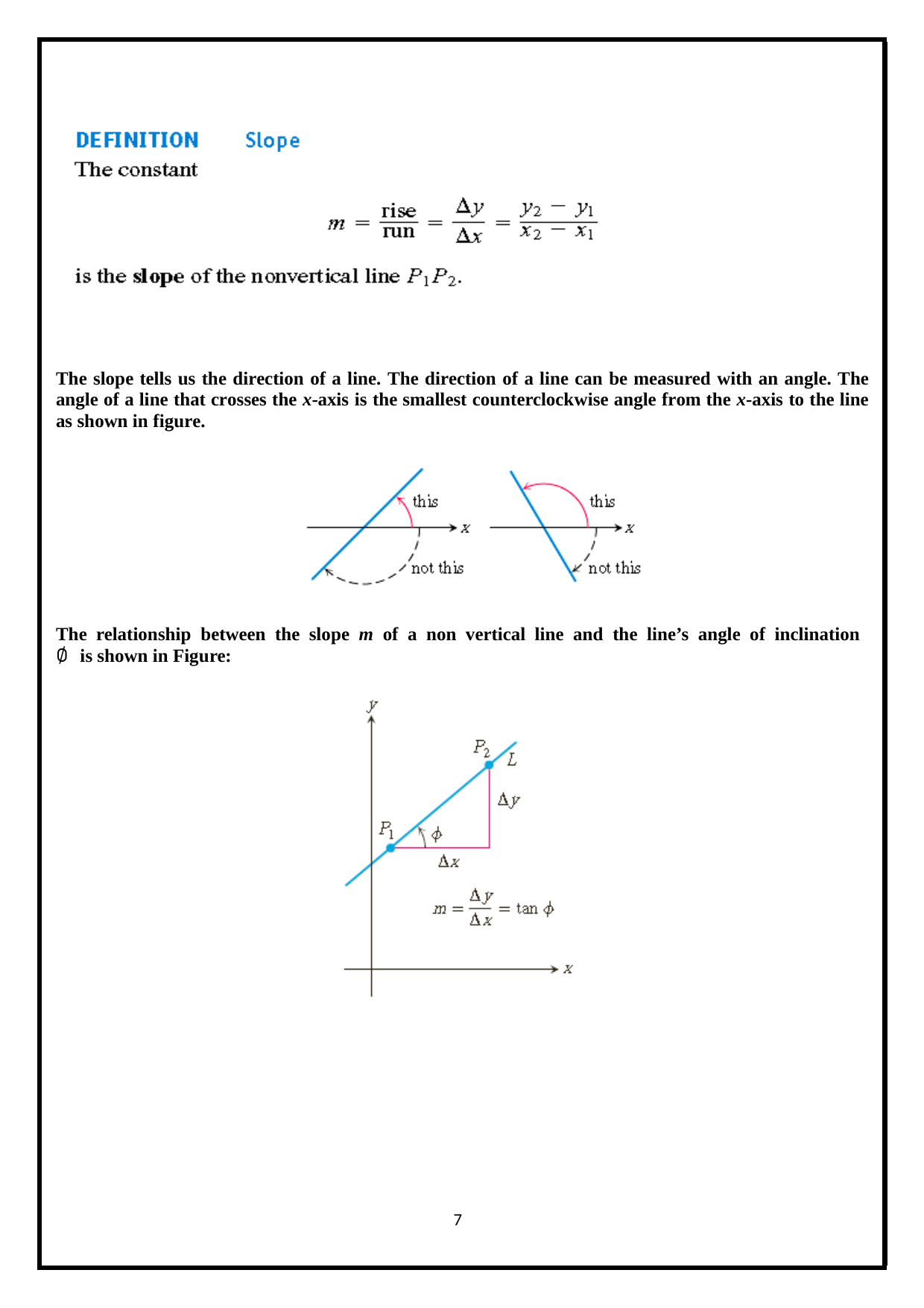

The slope tells us the direction of a line. The direction of a line can be measured with an angle. The angle of a line that crosses the x-axis is the smallest counterclockwise angle from the x-axis to the line as shown in figure.

The  relationship  between  the  slope  m  of  a  non  vertical  line  and  the  line’s  angle  of  inclination  ∅  is shown in Figure:

7